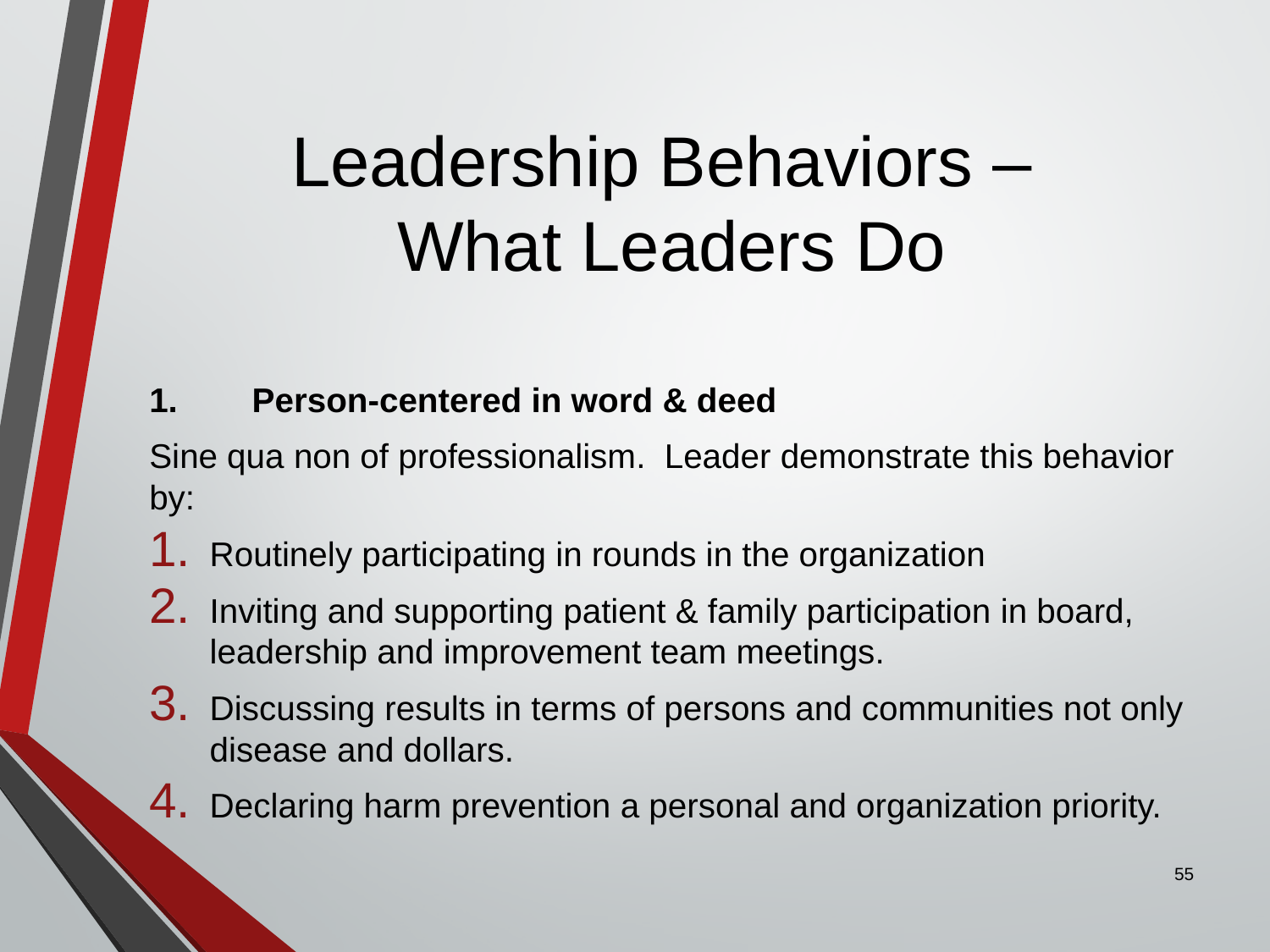

# Leadership Behaviors – What Leaders Do
1.	Person-centered in word & deed
Sine qua non of professionalism.  Leader demonstrate this behavior by:
Routinely participating in rounds in the organization
Inviting and supporting patient & family participation in board, leadership and improvement team meetings.
Discussing results in terms of persons and communities not only disease and dollars.
Declaring harm prevention a personal and organization priority.
55